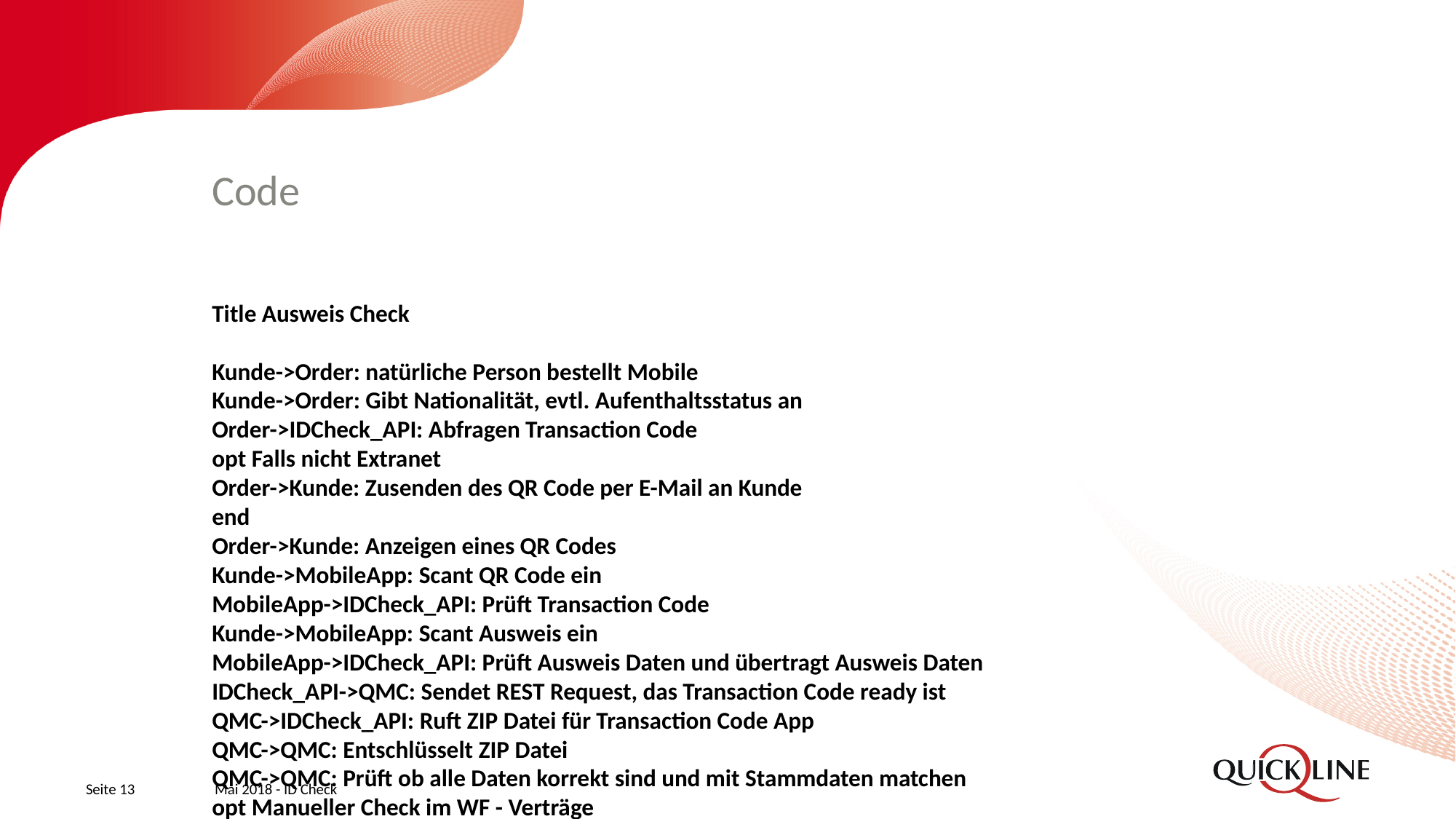

# Code

Title Ausweis Check

Kunde->Order: natürliche Person bestellt Mobile
Kunde->Order: Gibt Nationalität, evtl. Aufenthaltsstatus an
Order->IDCheck_API: Abfragen Transaction Code
opt Falls nicht Extranet
Order->Kunde: Zusenden des QR Code per E-Mail an Kunde
end
Order->Kunde: Anzeigen eines QR Codes
Kunde->MobileApp: Scant QR Code ein
MobileApp->IDCheck_API: Prüft Transaction Code
Kunde->MobileApp: Scant Ausweis ein
MobileApp->IDCheck_API: Prüft Ausweis Daten und übertragt Ausweis Daten
IDCheck_API->QMC: Sendet REST Request, das Transaction Code ready ist
QMC->IDCheck_API: Ruft ZIP Datei für Transaction Code App
QMC->QMC: Entschlüsselt ZIP Datei
QMC->QMC: Prüft ob alle Daten korrekt sind und mit Stammdaten matchen
opt Manueller Check im WF - Verträge
QMC->Mitarbeiter: Anzeigen der Daten
Mitarbeiter->QMC: Manuelle freigabe der Daten oder Reminder an Kunde
end
QMC->QMC: Ablage der Daten auf Kunde
Seite 13
Mai 2018 - ID Check